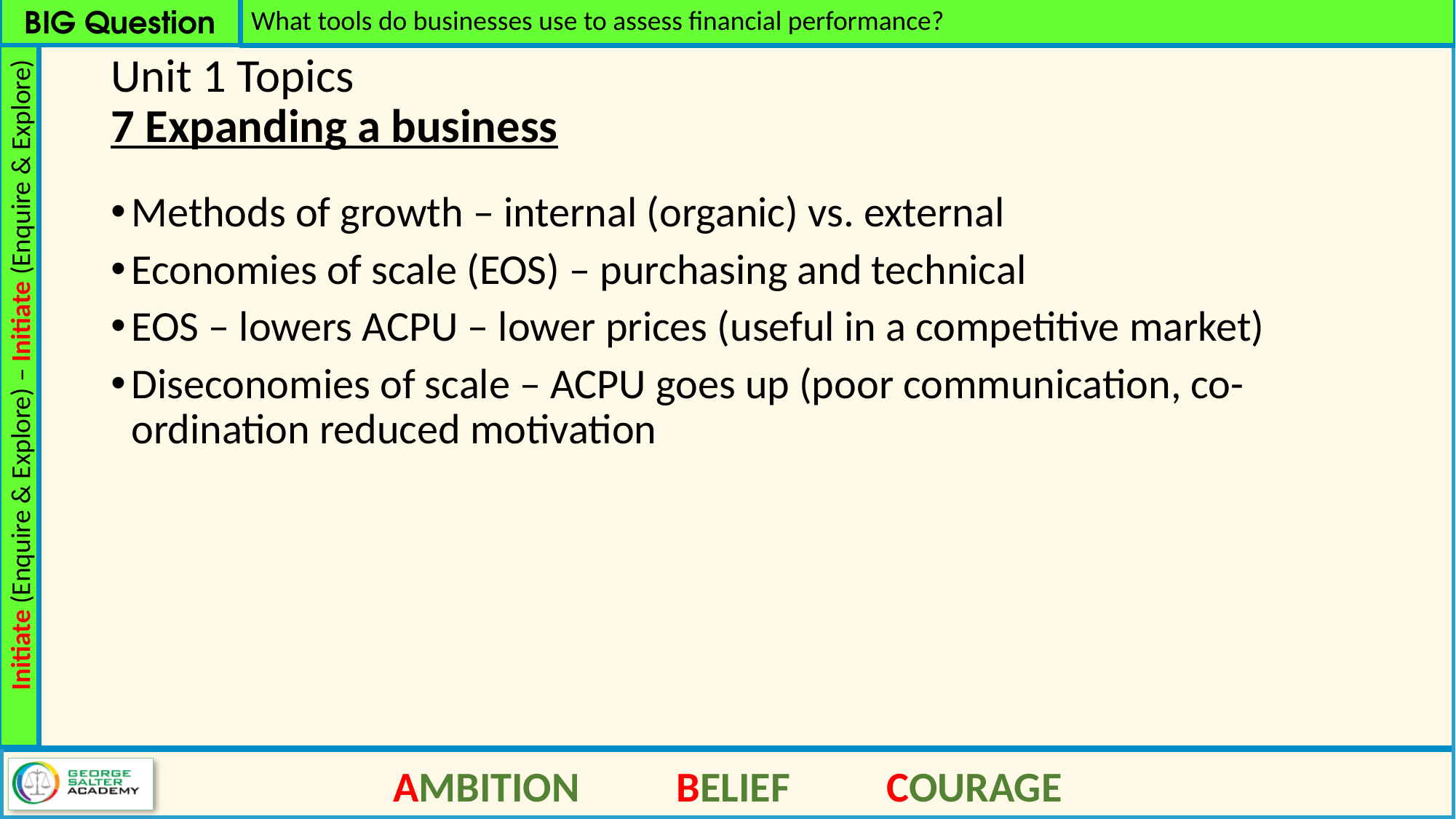

What tools do businesses use to assess financial performance?
# Unit 1 Topics 7 Expanding a business
Methods of growth – internal (organic) vs. external
Economies of scale (EOS) – purchasing and technical
EOS – lowers ACPU – lower prices (useful in a competitive market)
Diseconomies of scale – ACPU goes up (poor communication, co-ordination reduced motivation